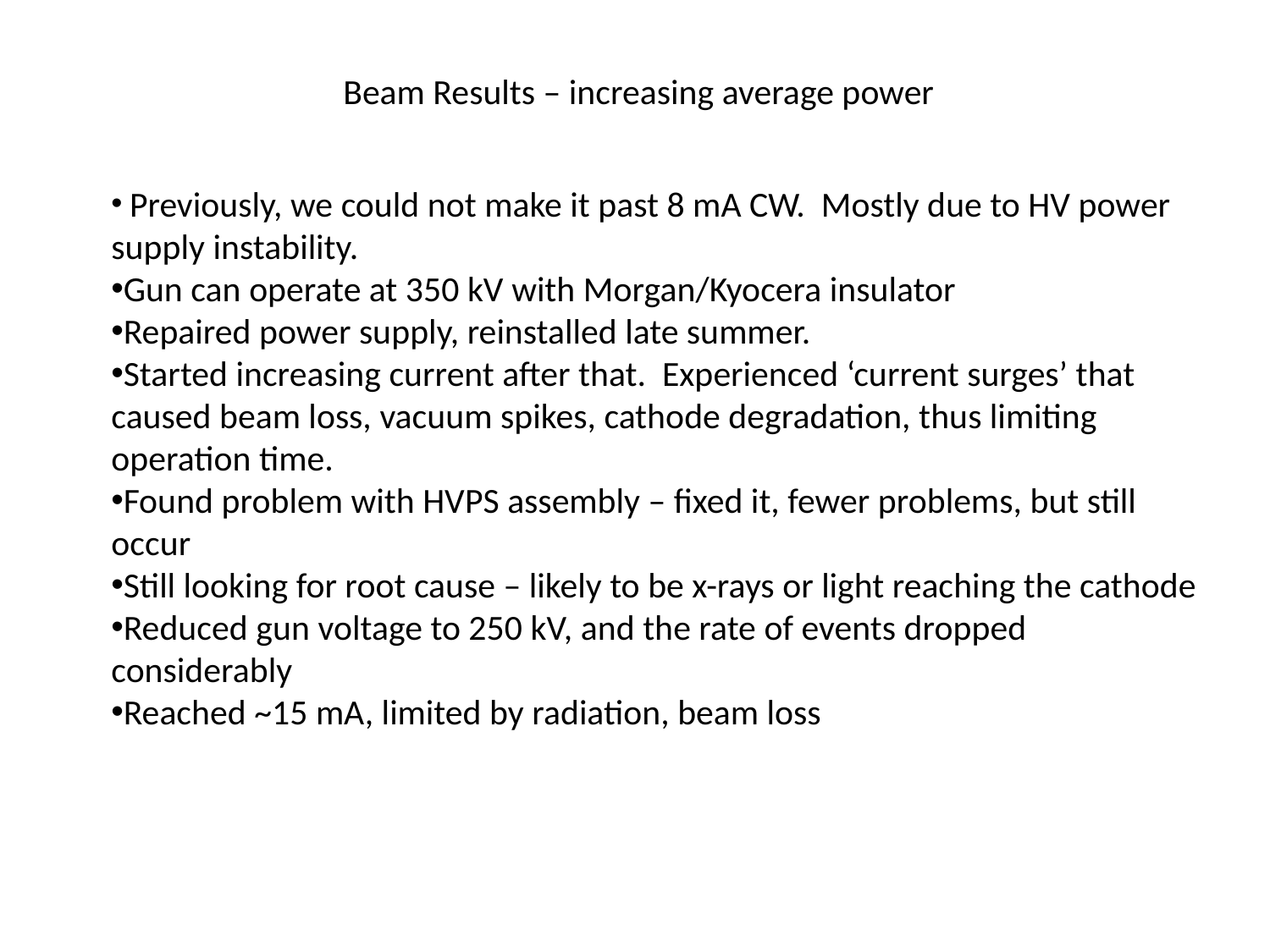

Beam Results – increasing average power
 Previously, we could not make it past 8 mA CW.  Mostly due to HV power supply instability.
Gun can operate at 350 kV with Morgan/Kyocera insulator
Repaired power supply, reinstalled late summer.
Started increasing current after that.  Experienced ‘current surges’ that caused beam loss, vacuum spikes, cathode degradation, thus limiting operation time.
Found problem with HVPS assembly – fixed it, fewer problems, but still occur
Still looking for root cause – likely to be x-rays or light reaching the cathode
Reduced gun voltage to 250 kV, and the rate of events dropped considerably
Reached ~15 mA, limited by radiation, beam loss